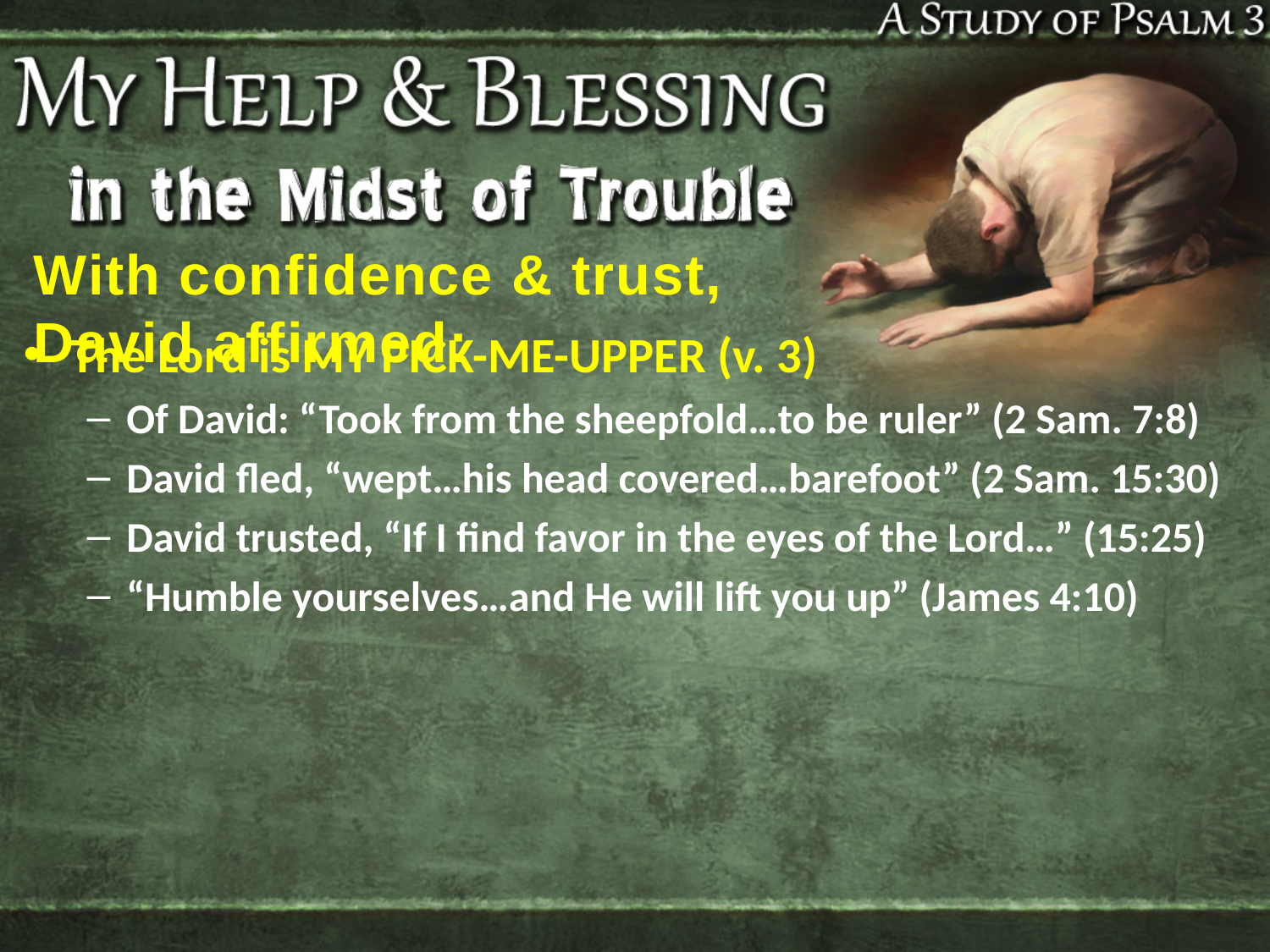

With confidence & trust, David affirmed:
The Lord is MY PICK-ME-UPPER (v. 3)
Of David: “Took from the sheepfold…to be ruler” (2 Sam. 7:8)
David fled, “wept…his head covered…barefoot” (2 Sam. 15:30)
David trusted, “If I find favor in the eyes of the Lord…” (15:25)
“Humble yourselves…and He will lift you up” (James 4:10)